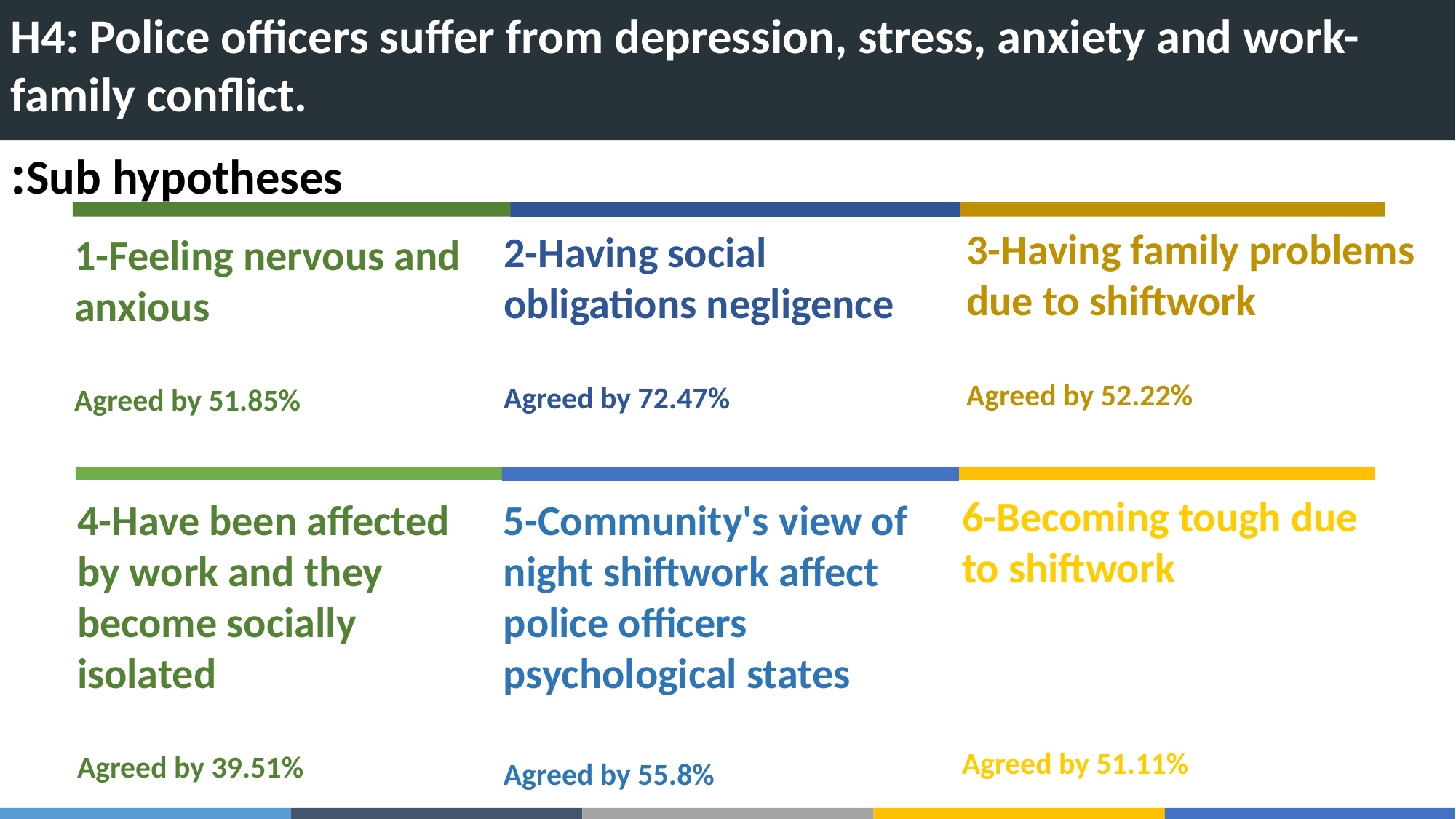

H4: Police officers suffer from depression, stress, anxiety and work-family conflict.
Sub hypotheses:

3-Having family problems due to shiftwork

Agreed by 52.22%

2-Having social obligations negligence

Agreed by 72.47%
1-Feeling nervous and anxious

Agreed by 51.85%

6-Becoming tough due to shiftwork

Agreed by 51.11%
4-Have been affected by work and they become socially isolated

Agreed by 39.51%

5-Community's view of night shiftwork affect police officers psychological states

Agreed by 55.8%